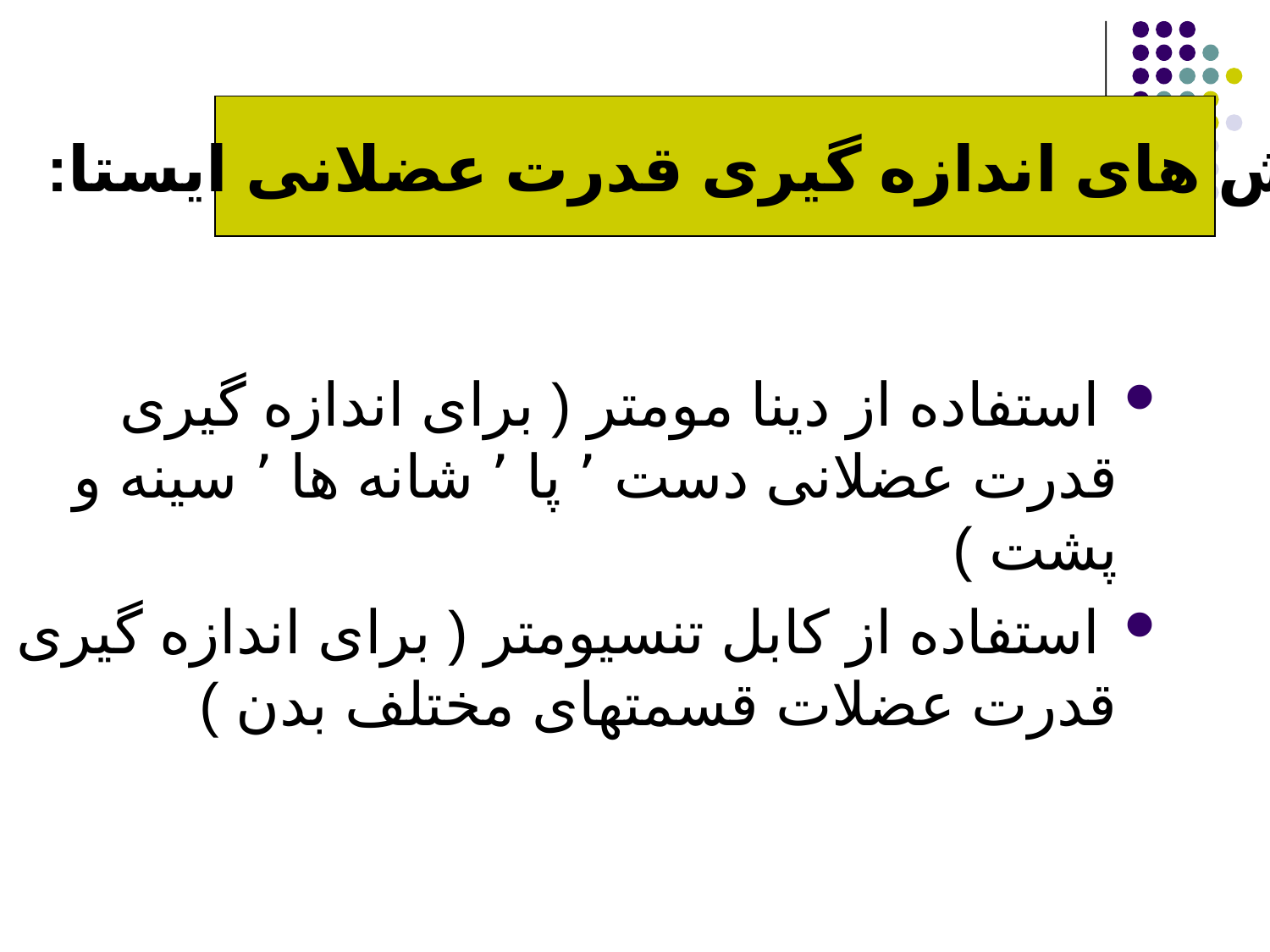

روش های اندازه گیری قدرت عضلانی ایستا:

 استفاده از دینا مومتر ( برای اندازه گیری قدرت عضلانی دست ٬ پا ٬ شانه ها ٬ سینه و پشت )
 استفاده از کابل تنسیومتر ( برای اندازه گیری قدرت عضلات قسمتهای مختلف بدن )